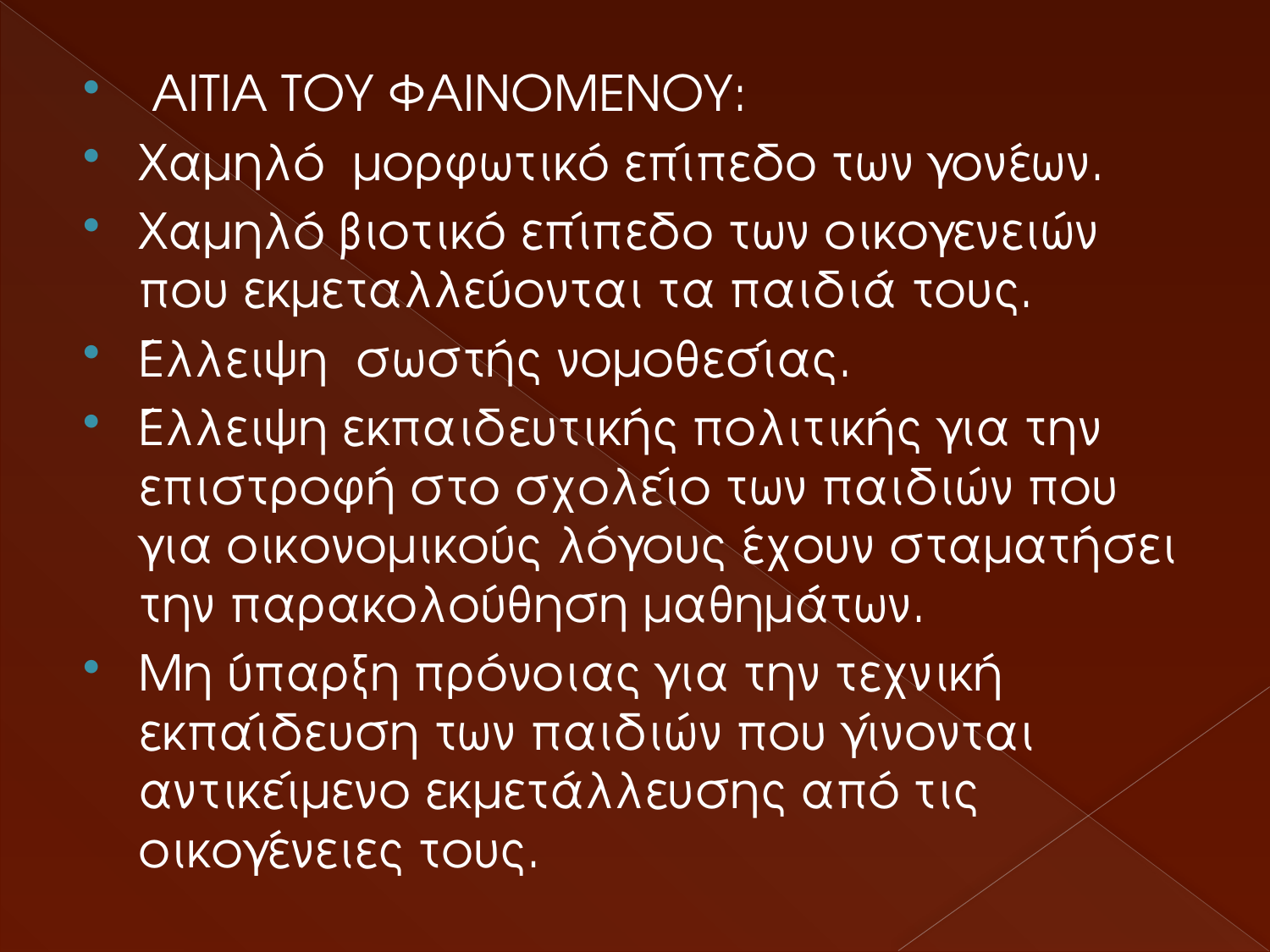

ΑΙΤΙΑ ΤΟΥ ΦΑΙΝΟΜΕΝΟΥ:
Χαμηλό  μορφωτικό επίπεδο των γονέων.
Χαμηλό βιοτικό επίπεδο των οικογενειών που εκμεταλλεύονται τα παιδιά τους.
Έλλειψη  σωστής νομοθεσίας.
Έλλειψη εκπαιδευτικής πολιτικής για την επιστροφή στο σχολείο των παιδιών που για οικονομικούς λόγους έχουν σταματήσει την παρακολούθηση μαθημάτων.
Μη ύπαρξη πρόνοιας για την τεχνική εκπαίδευση των παιδιών που γίνονται αντικείμενο εκμετάλλευσης από τις οικογένειες τους.